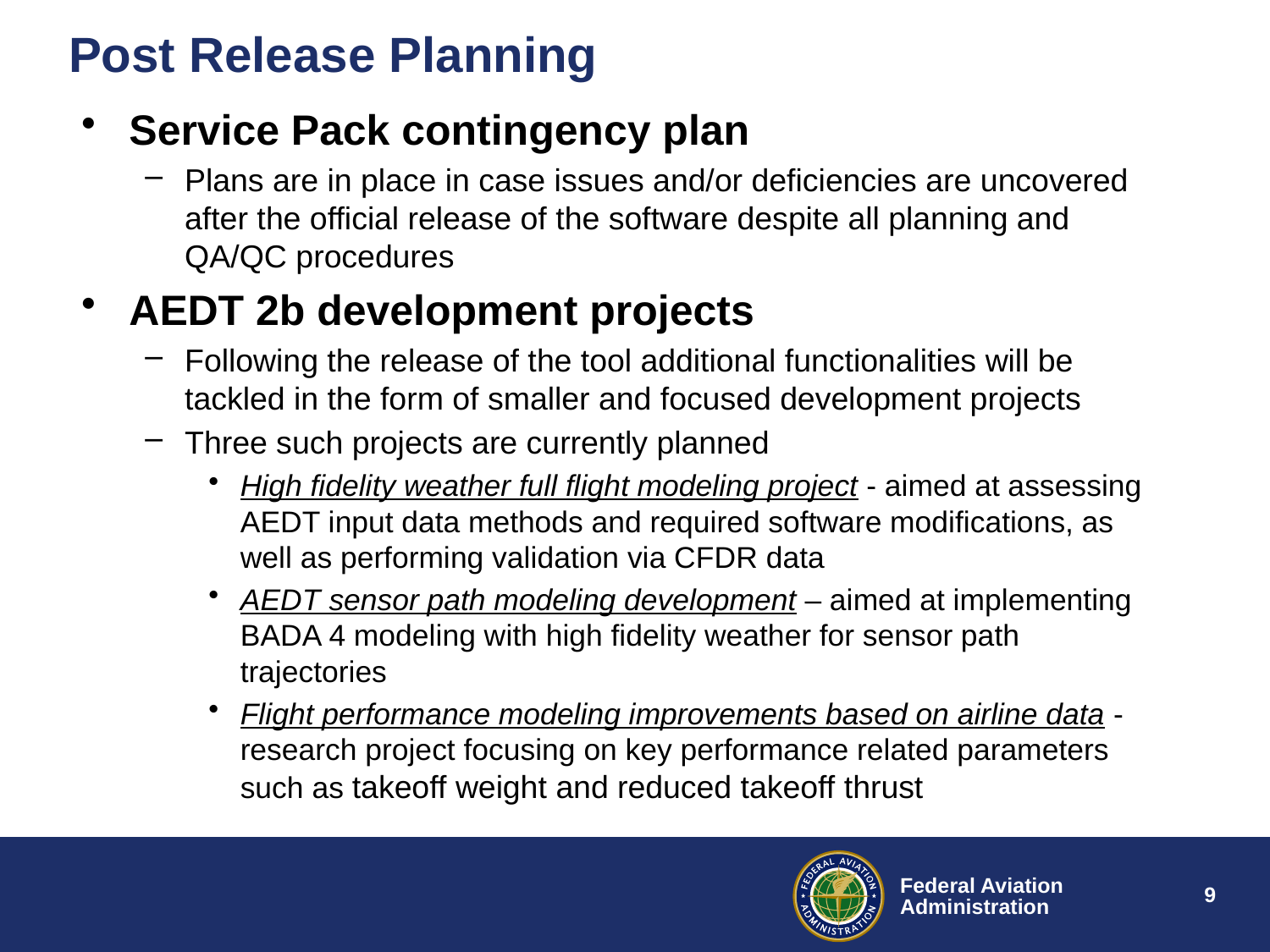

# Post Release Planning
Service Pack contingency plan
Plans are in place in case issues and/or deficiencies are uncovered after the official release of the software despite all planning and QA/QC procedures
AEDT 2b development projects
Following the release of the tool additional functionalities will be tackled in the form of smaller and focused development projects
Three such projects are currently planned
High fidelity weather full flight modeling project - aimed at assessing  AEDT input data methods and required software modifications, as well as performing validation via CFDR data
AEDT sensor path modeling development – aimed at implementing BADA 4 modeling with high fidelity weather for sensor path trajectories
Flight performance modeling improvements based on airline data - research project focusing on key performance related parameters such as takeoff weight and reduced takeoff thrust

9